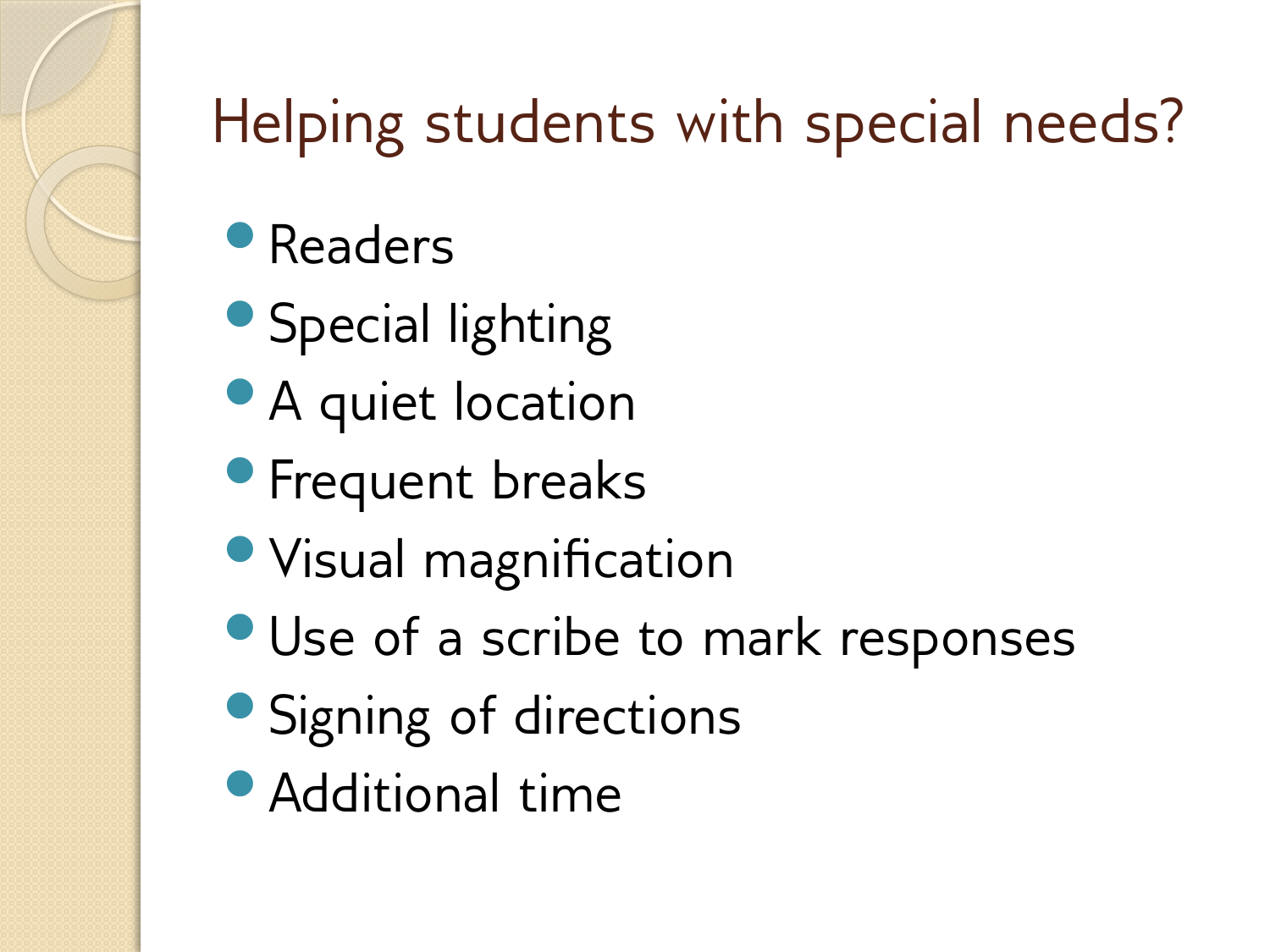

# Helping students with special needs?
Readers
Special lighting
A quiet location
Frequent breaks
Visual magnification
Use of a scribe to mark responses
Signing of directions
Additional time